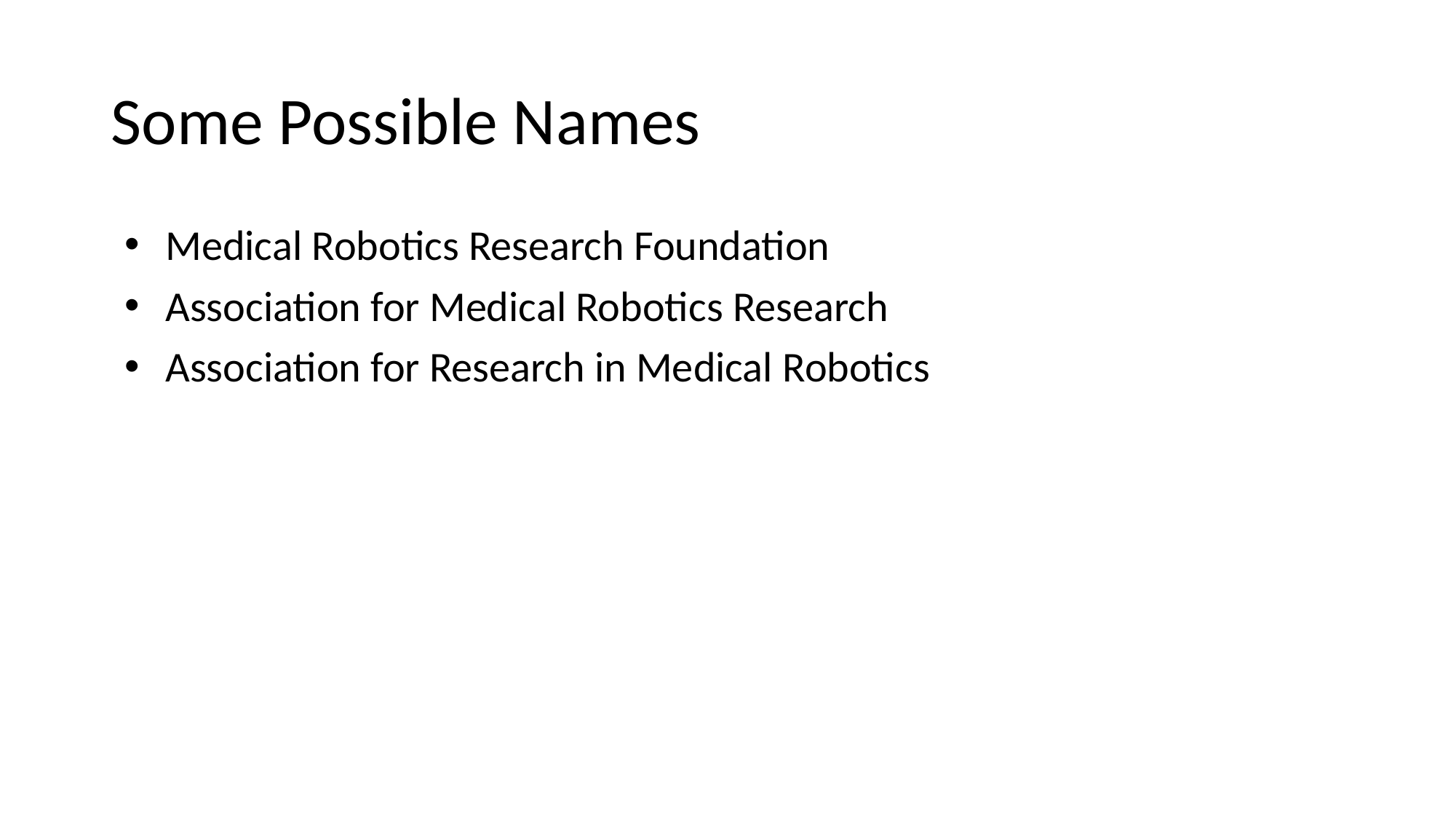

# Some Possible Names
Medical Robotics Research Foundation
Association for Medical Robotics Research
Association for Research in Medical Robotics